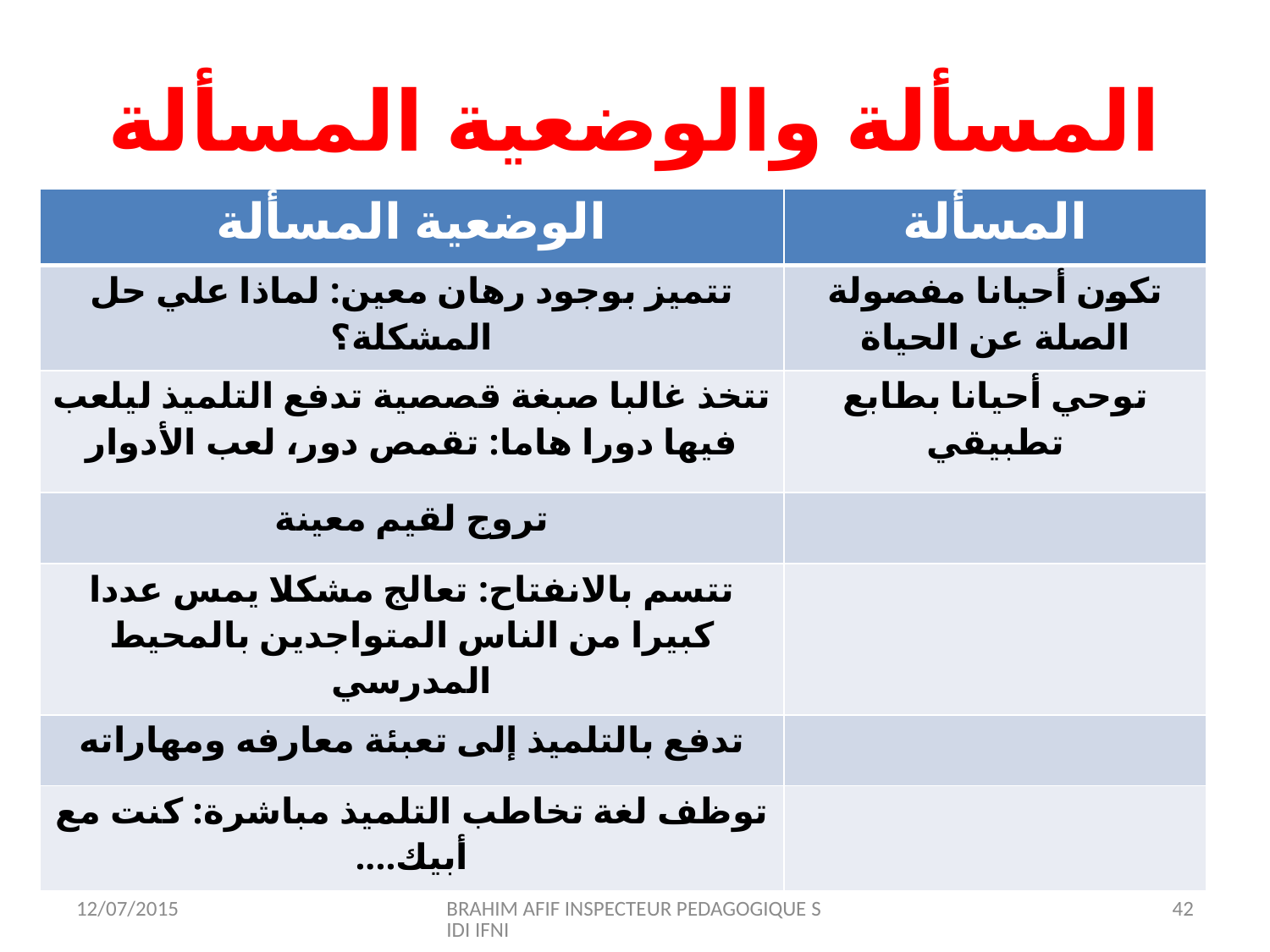

# المسألة والوضعية المسألة
| الوضعية المسألة | المسألة |
| --- | --- |
| تتميز بوجود رهان معين: لماذا علي حل المشكلة؟ | تكون أحيانا مفصولة الصلة عن الحياة |
| تتخذ غالبا صبغة قصصية تدفع التلميذ ليلعب فيها دورا هاما: تقمص دور، لعب الأدوار | توحي أحيانا بطابع تطبيقي |
| تروج لقيم معينة |  |
| تتسم بالانفتاح: تعالج مشكلا يمس عددا كبيرا من الناس المتواجدين بالمحيط المدرسي |  |
| تدفع بالتلميذ إلى تعبئة معارفه ومهاراته |  |
| توظف لغة تخاطب التلميذ مباشرة: كنت مع أبيك.... |  |
12/07/2015
BRAHIM AFIF INSPECTEUR PEDAGOGIQUE SIDI IFNI
42